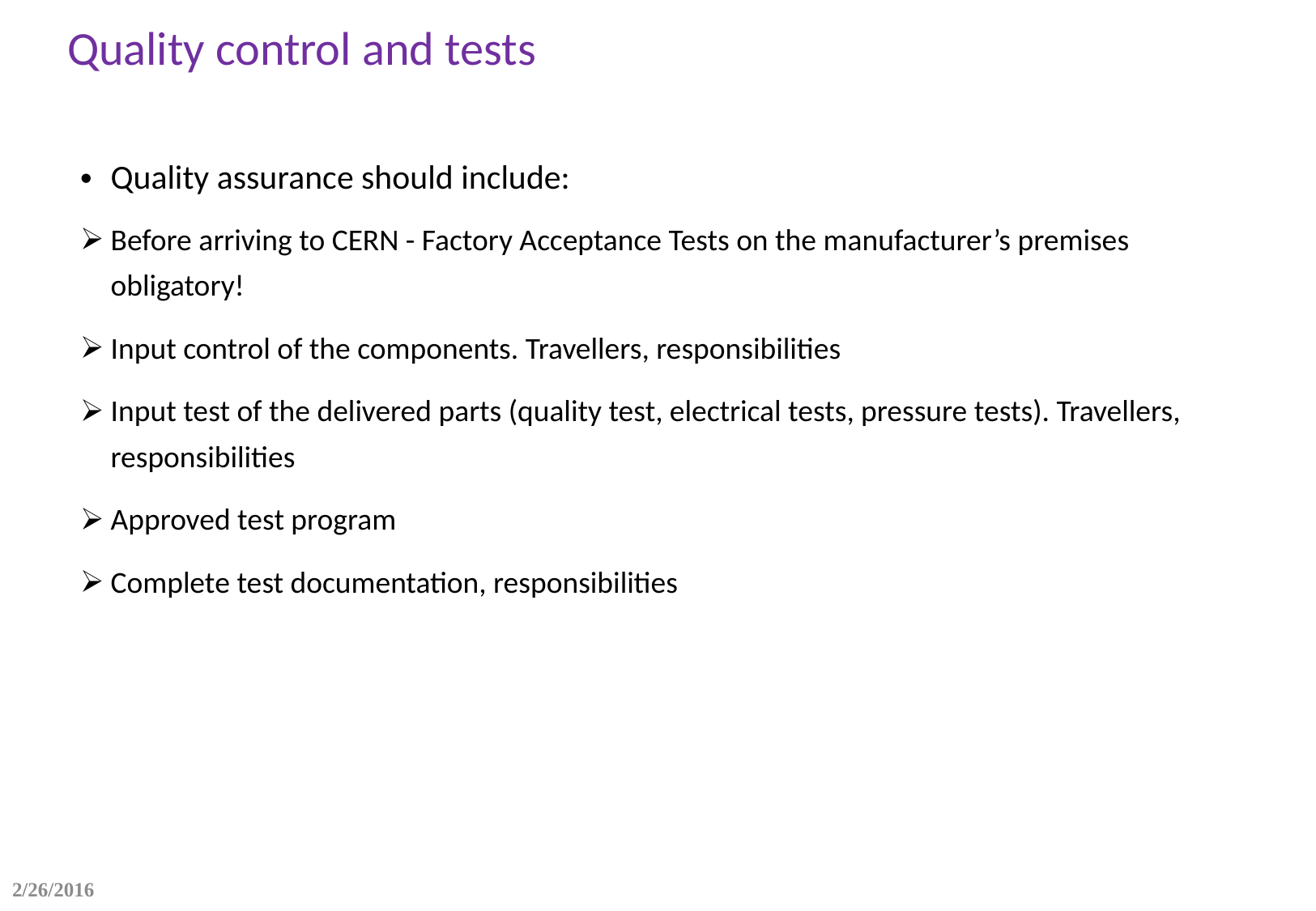

# Quality control and tests
Quality assurance should include:
Before arriving to CERN - Factory Acceptance Tests on the manufacturer’s premises obligatory!
Input control of the components. Travellers, responsibilities
Input test of the delivered parts (quality test, electrical tests, pressure tests). Travellers, responsibilities
Approved test program
Complete test documentation, responsibilities
2
7.5 - 30kA EES - PRR, Quality control and Tests, Alexandr Erokhin, TE-MPE-EE
2/26/2016